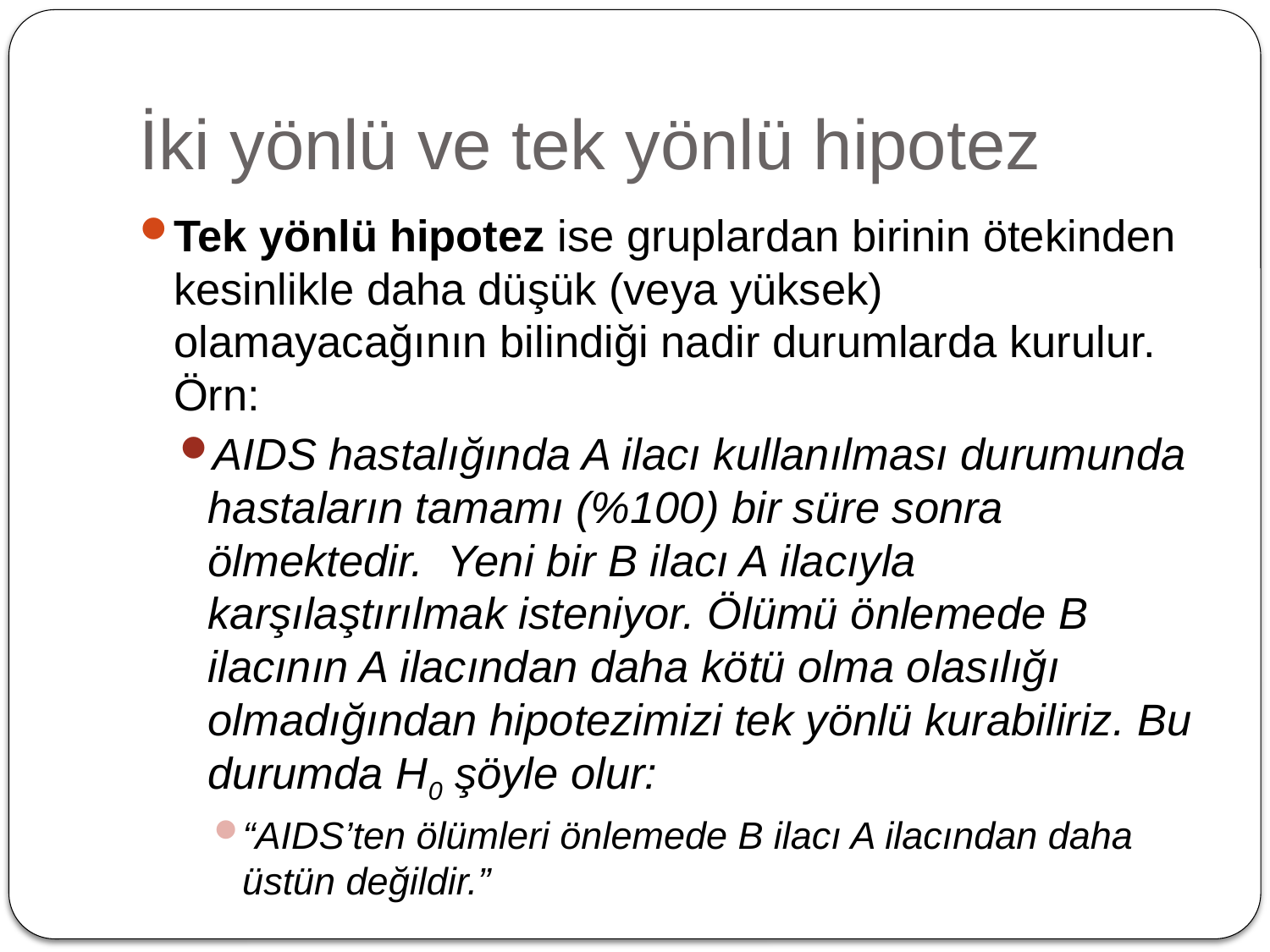

# İki yönlü ve tek yönlü hipotez
Tek yönlü hipotez ise gruplardan birinin ötekinden kesinlikle daha düşük (veya yüksek) olamayacağının bilindiği nadir durumlarda kurulur. Örn:
AIDS hastalığında A ilacı kullanılması durumunda hastaların tamamı (%100) bir süre sonra ölmektedir.  Yeni bir B ilacı A ilacıyla karşılaştırılmak isteniyor. Ölümü önlemede B ilacının A ilacından daha kötü olma olasılığı olmadığından hipotezimizi tek yönlü kurabiliriz. Bu durumda H0 şöyle olur:
“AIDS’ten ölümleri önlemede B ilacı A ilacından daha üstün değildir.”